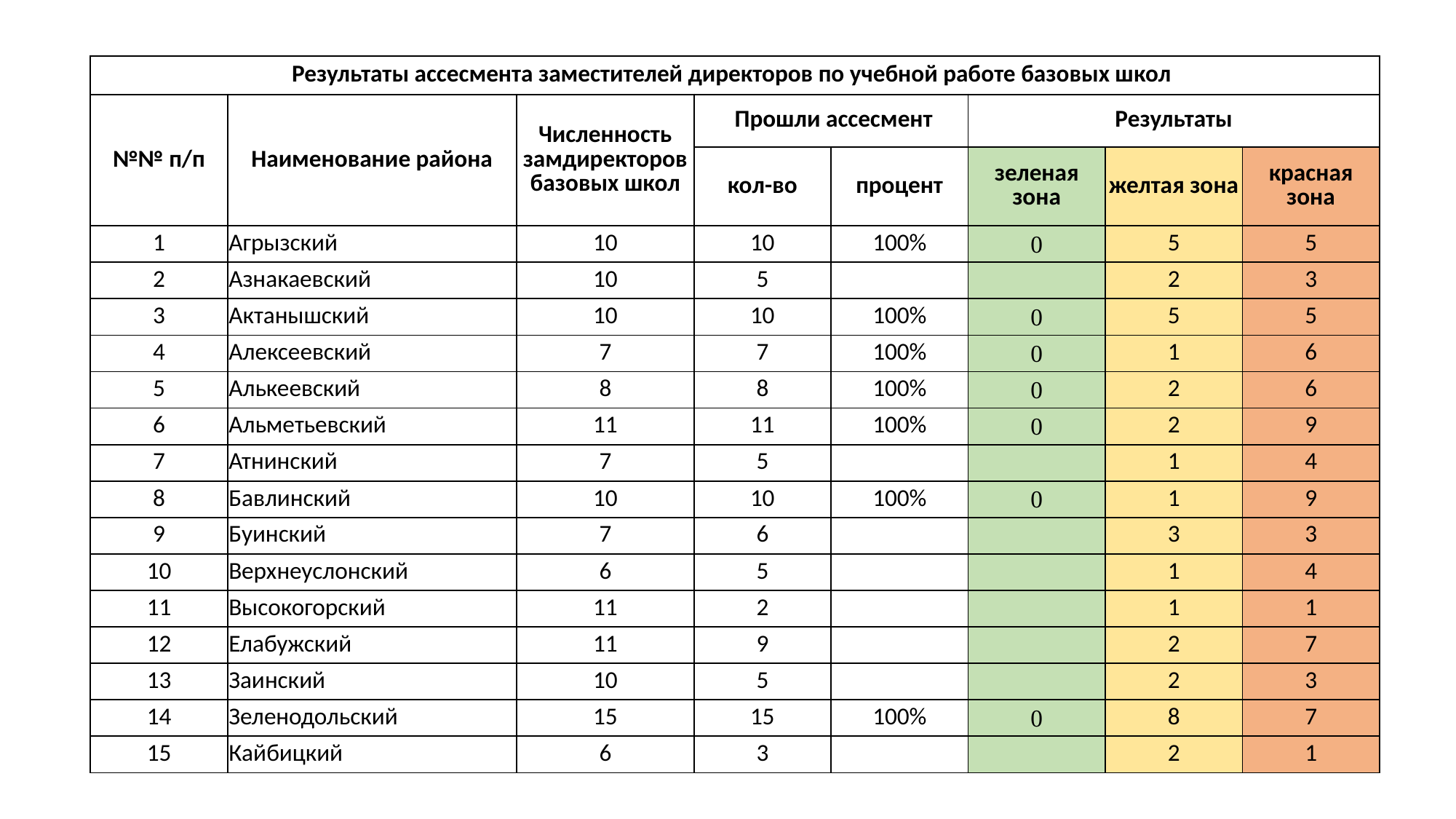

| Результаты ассесмента заместителей директоров по учебной работе базовых школ |  |  |  |  |  |  |  |
| --- | --- | --- | --- | --- | --- | --- | --- |
| №№ п/п | Наименование района | Численность замдиректоров базовых школ | Прошли ассесмент |  | Результаты |  |  |
|  |  |  | кол-во | процент | зеленая зона | желтая зона | красная зона |
| 1 | Агрызский | 10 | 10 | 100% | 0 | 5 | 5 |
| 2 | Азнакаевский | 10 | 5 |  |  | 2 | 3 |
| 3 | Актанышский | 10 | 10 | 100% | 0 | 5 | 5 |
| 4 | Алексеевский | 7 | 7 | 100% | 0 | 1 | 6 |
| 5 | Алькеевский | 8 | 8 | 100% | 0 | 2 | 6 |
| 6 | Альметьевский | 11 | 11 | 100% | 0 | 2 | 9 |
| 7 | Атнинский | 7 | 5 |  |  | 1 | 4 |
| 8 | Бавлинский | 10 | 10 | 100% | 0 | 1 | 9 |
| 9 | Буинский | 7 | 6 |  |  | 3 | 3 |
| 10 | Верхнеуслонский | 6 | 5 |  |  | 1 | 4 |
| 11 | Высокогорский | 11 | 2 |  |  | 1 | 1 |
| 12 | Елабужский | 11 | 9 |  |  | 2 | 7 |
| 13 | Заинский | 10 | 5 |  |  | 2 | 3 |
| 14 | Зеленодольский | 15 | 15 | 100% | 0 | 8 | 7 |
| 15 | Кайбицкий | 6 | 3 |  |  | 2 | 1 |